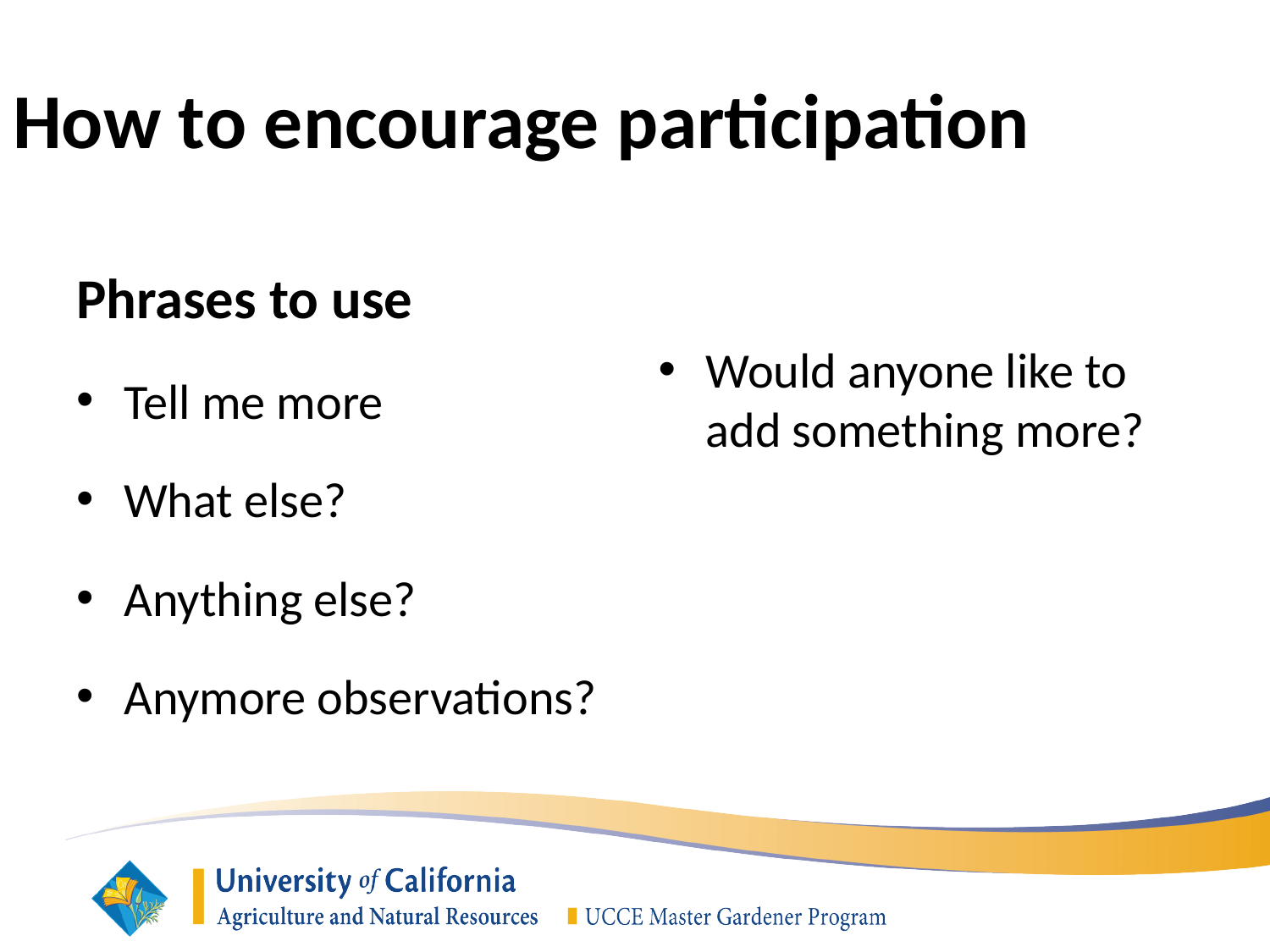

# How to encourage participation
Phrases to use
Tell me more
What else?
Anything else?
Anymore observations?
Would anyone like to add something more?